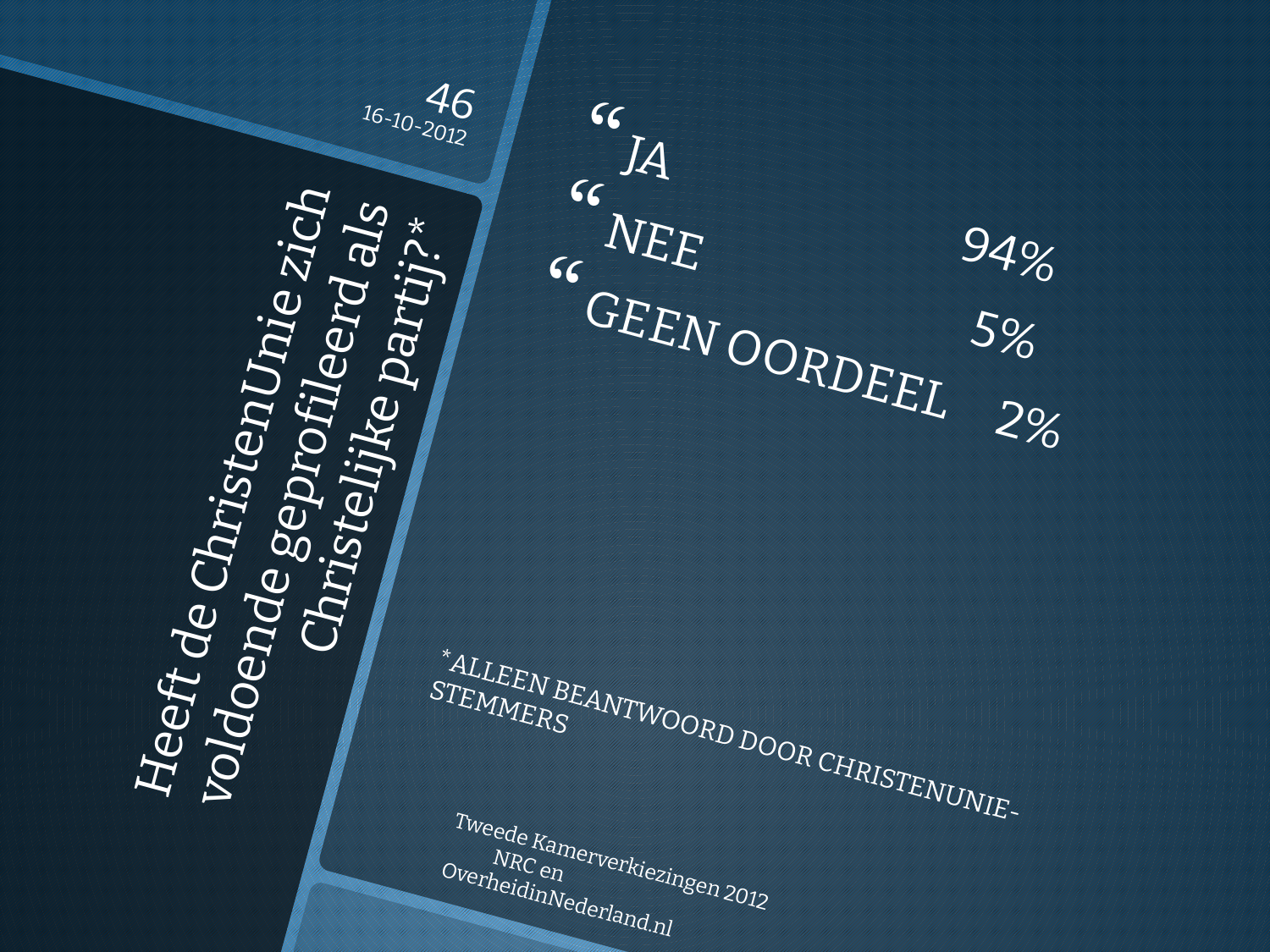

46
16-10-2012
JA                              94%
NEE                            5%
GEEN OORDEEL     2%

*ALLEEN BEANTWOORD DOOR CHRISTENUNIE-STEMMERS
# Heeft de ChristenUnie zich voldoende geprofileerd als Christelijke partij?*
Tweede Kamerverkiezingen 2012            NRC en OverheidinNederland.nl